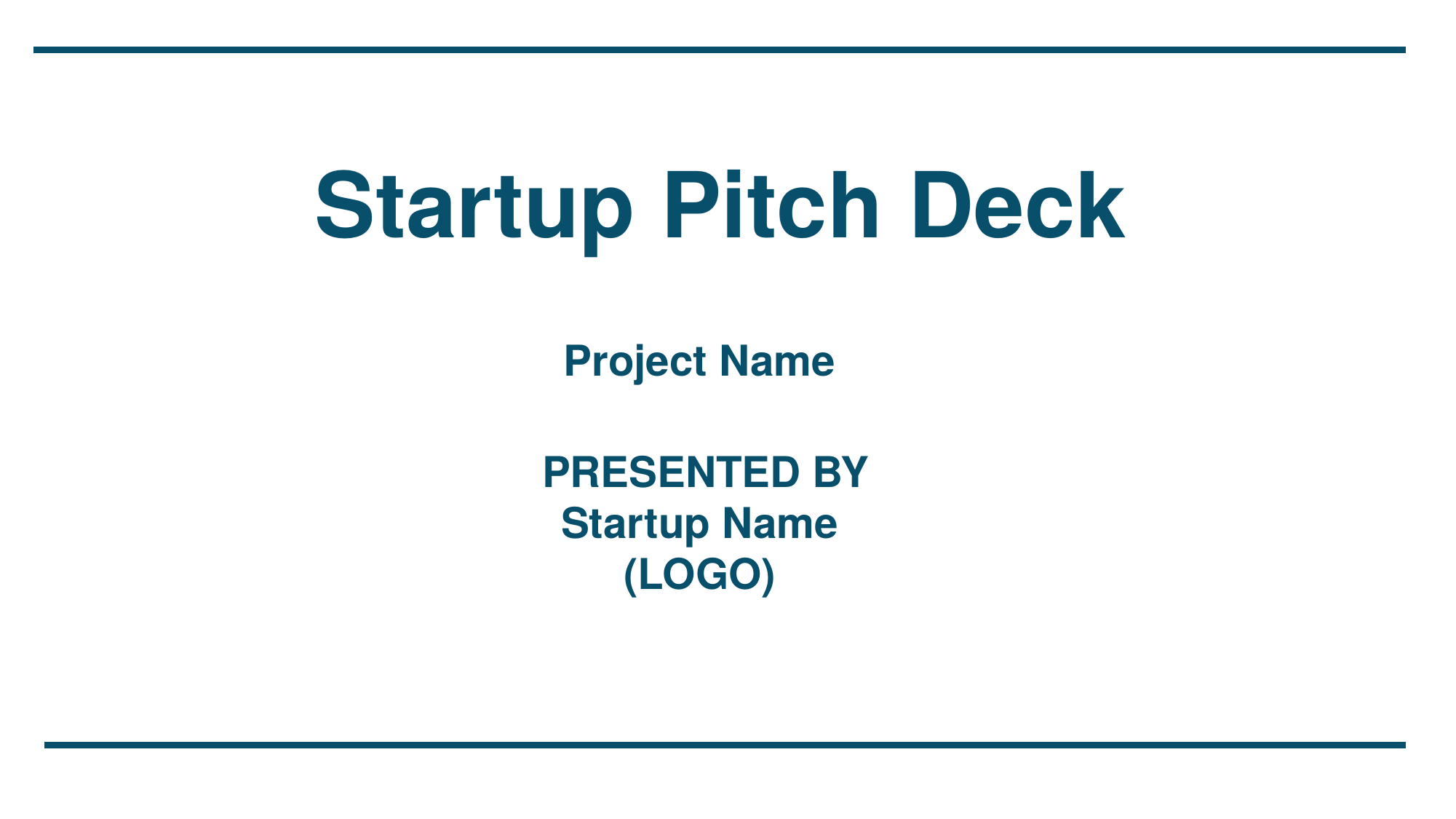

Startup Pitch Deck
Project Name
PRESENTED BY
Startup Name
(LOGO)